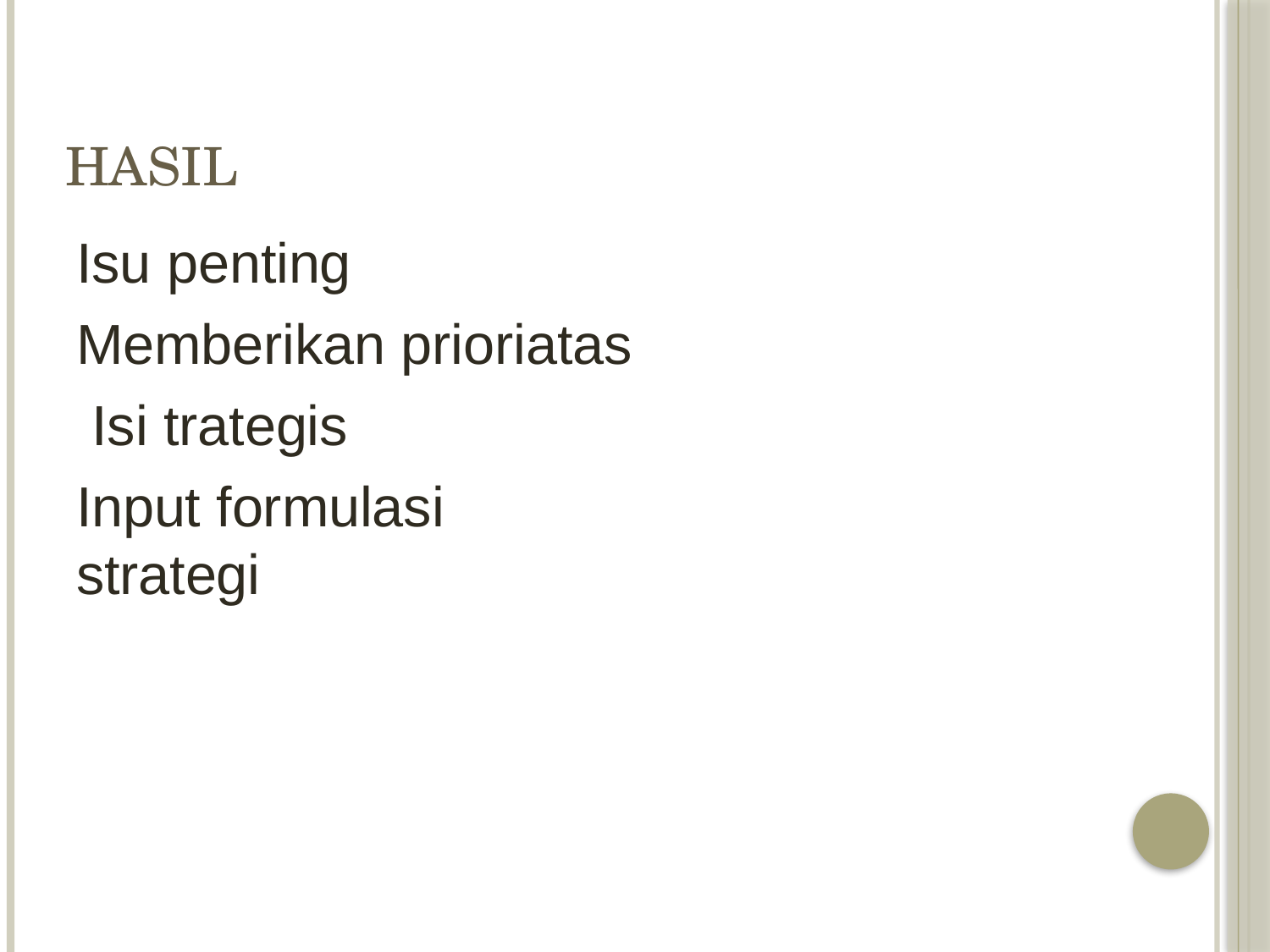

# Hasil
Isu penting  Memberikan prioriatas  Isi trategis
Input formulasi strategi